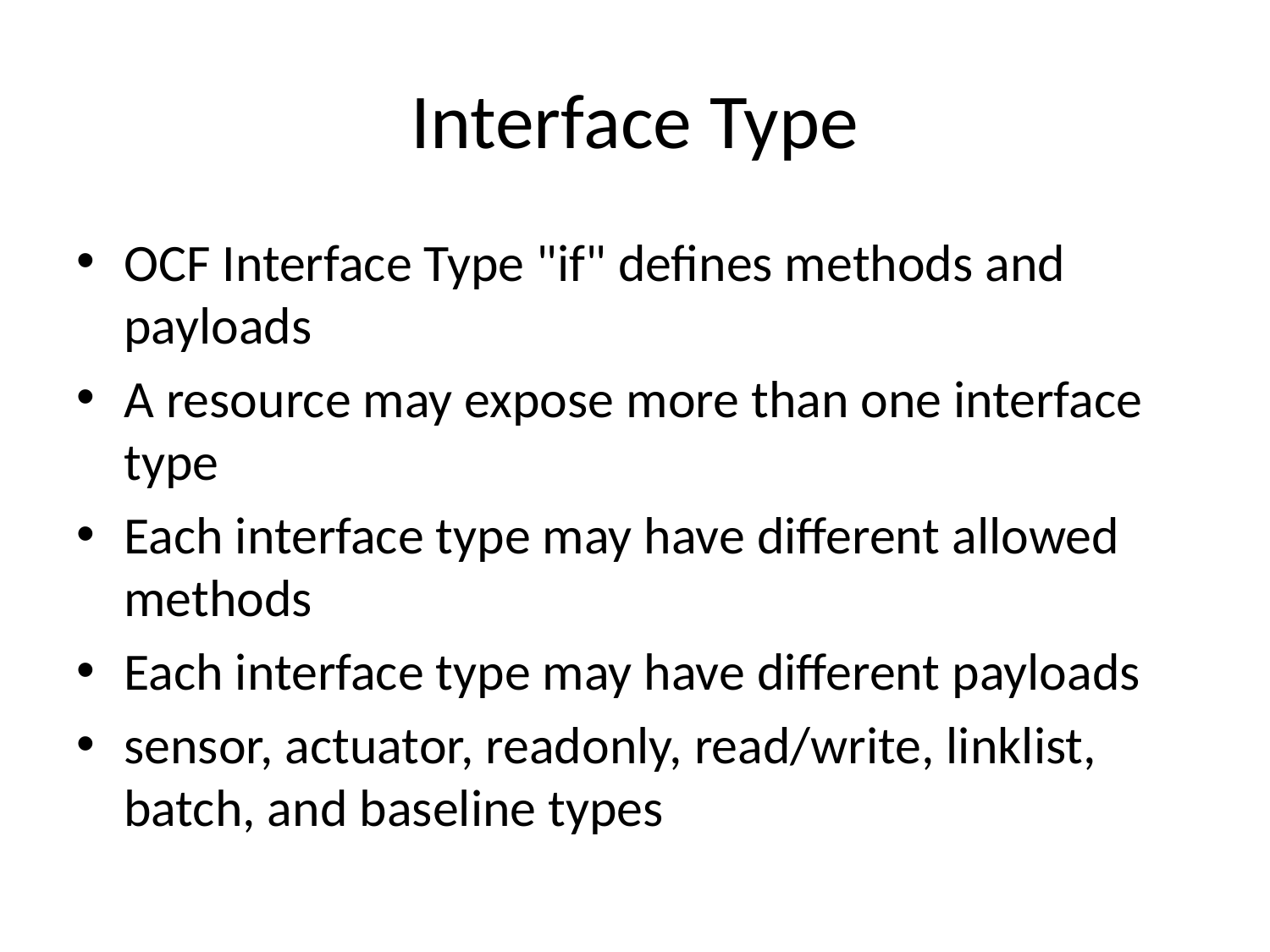

# Interface Type
OCF Interface Type "if" defines methods and payloads
A resource may expose more than one interface type
Each interface type may have different allowed methods
Each interface type may have different payloads
sensor, actuator, readonly, read/write, linklist, batch, and baseline types